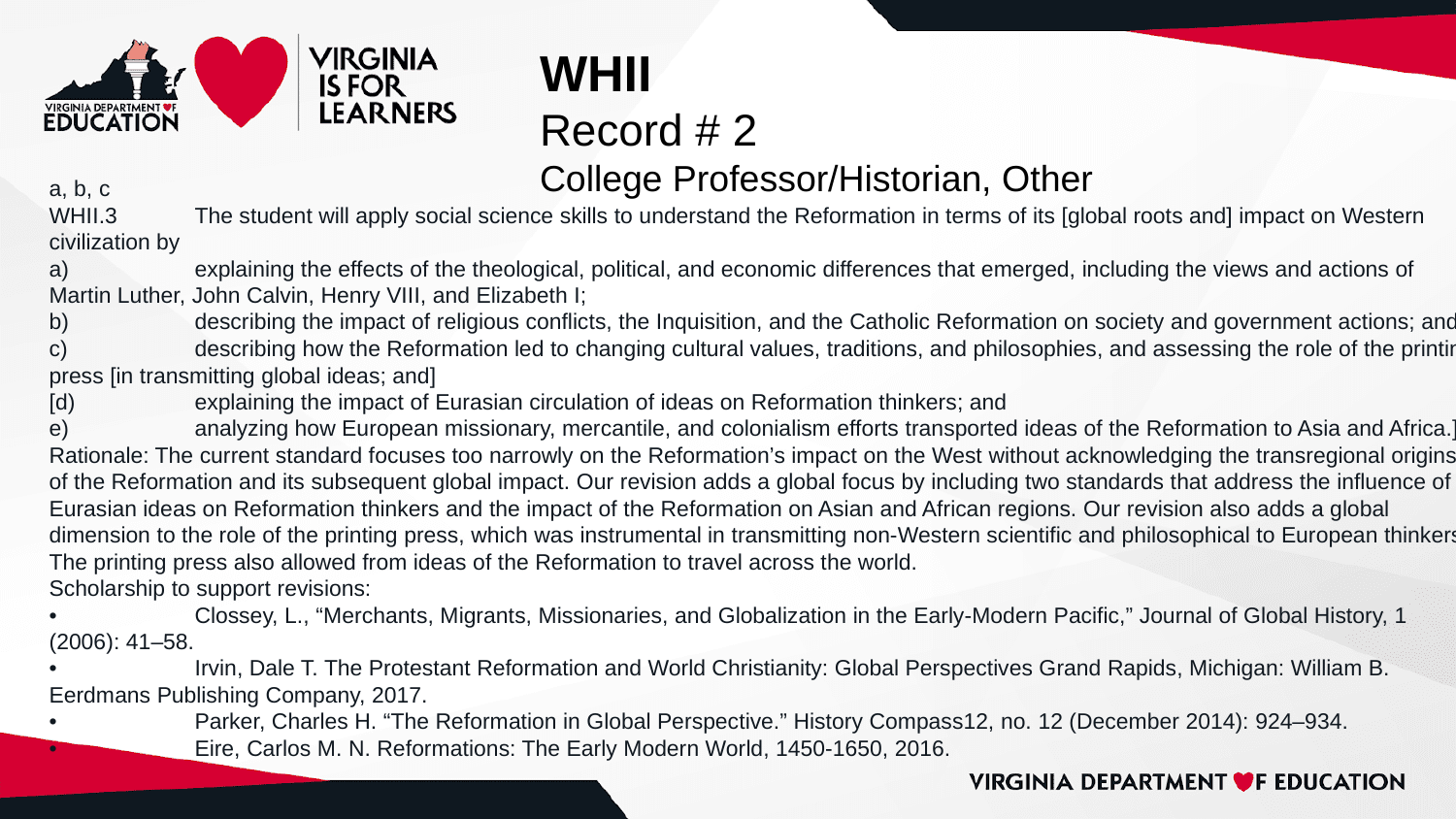

# WHII
Record # 2
College Professor/Historian, Other
a, b, c
WHII.3	The student will apply social science skills to understand the Reformation in terms of its [global roots and] impact on Western civilization by
a)	explaining the effects of the theological, political, and economic differences that emerged, including the views and actions of Martin Luther, John Calvin, Henry VIII, and Elizabeth I;
b)	describing the impact of religious conflicts, the Inquisition, and the Catholic Reformation on society and government actions; and
c)	describing how the Reformation led to changing cultural values, traditions, and philosophies, and assessing the role of the printing press [in transmitting global ideas; and]
[d)	explaining the impact of Eurasian circulation of ideas on Reformation thinkers; and
e)	analyzing how European missionary, mercantile, and colonialism efforts transported ideas of the Reformation to Asia and Africa.]
Rationale: The current standard focuses too narrowly on the Reformation’s impact on the West without acknowledging the transregional origins of the Reformation and its subsequent global impact. Our revision adds a global focus by including two standards that address the influence of Eurasian ideas on Reformation thinkers and the impact of the Reformation on Asian and African regions. Our revision also adds a global dimension to the role of the printing press, which was instrumental in transmitting non-Western scientific and philosophical to European thinkers. The printing press also allowed from ideas of the Reformation to travel across the world.
Scholarship to support revisions:
•	Clossey, L., “Merchants, Migrants, Missionaries, and Globalization in the Early-Modern Pacific,” Journal of Global History, 1 (2006): 41–58.
•	Irvin, Dale T. The Protestant Reformation and World Christianity: Global Perspectives Grand Rapids, Michigan: William B. Eerdmans Publishing Company, 2017.
•	Parker, Charles H. “The Reformation in Global Perspective.” History Compass12, no. 12 (December 2014): 924–934.
•	Eire, Carlos M. N. Reformations: The Early Modern World, 1450-1650, 2016.